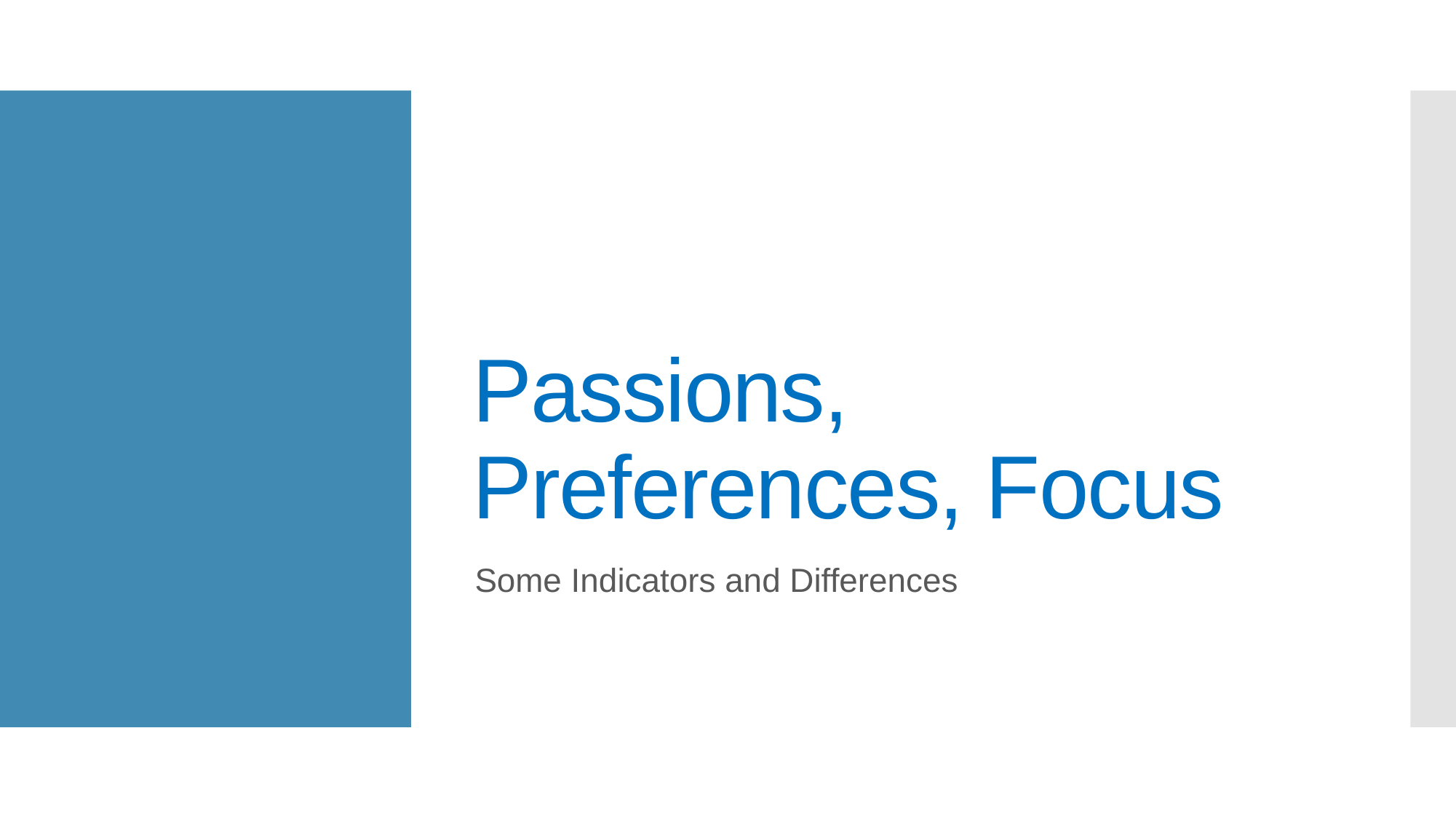

# Passions, Preferences, Focus
Some Indicators and Differences